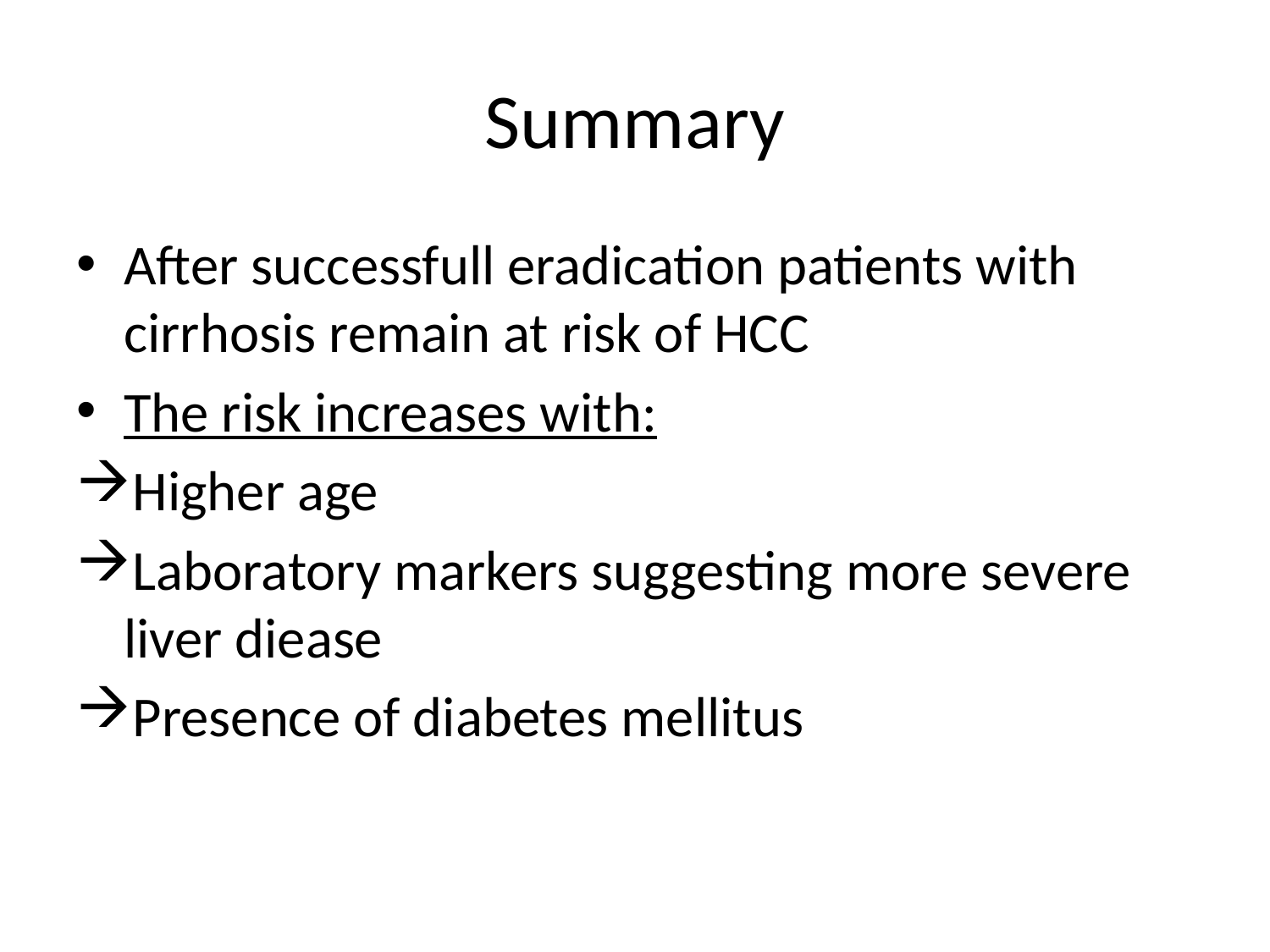

# Summary
After successfull eradication patients with cirrhosis remain at risk of HCC
The risk increases with:
Higher age
Laboratory markers suggesting more severe liver diease
Presence of diabetes mellitus